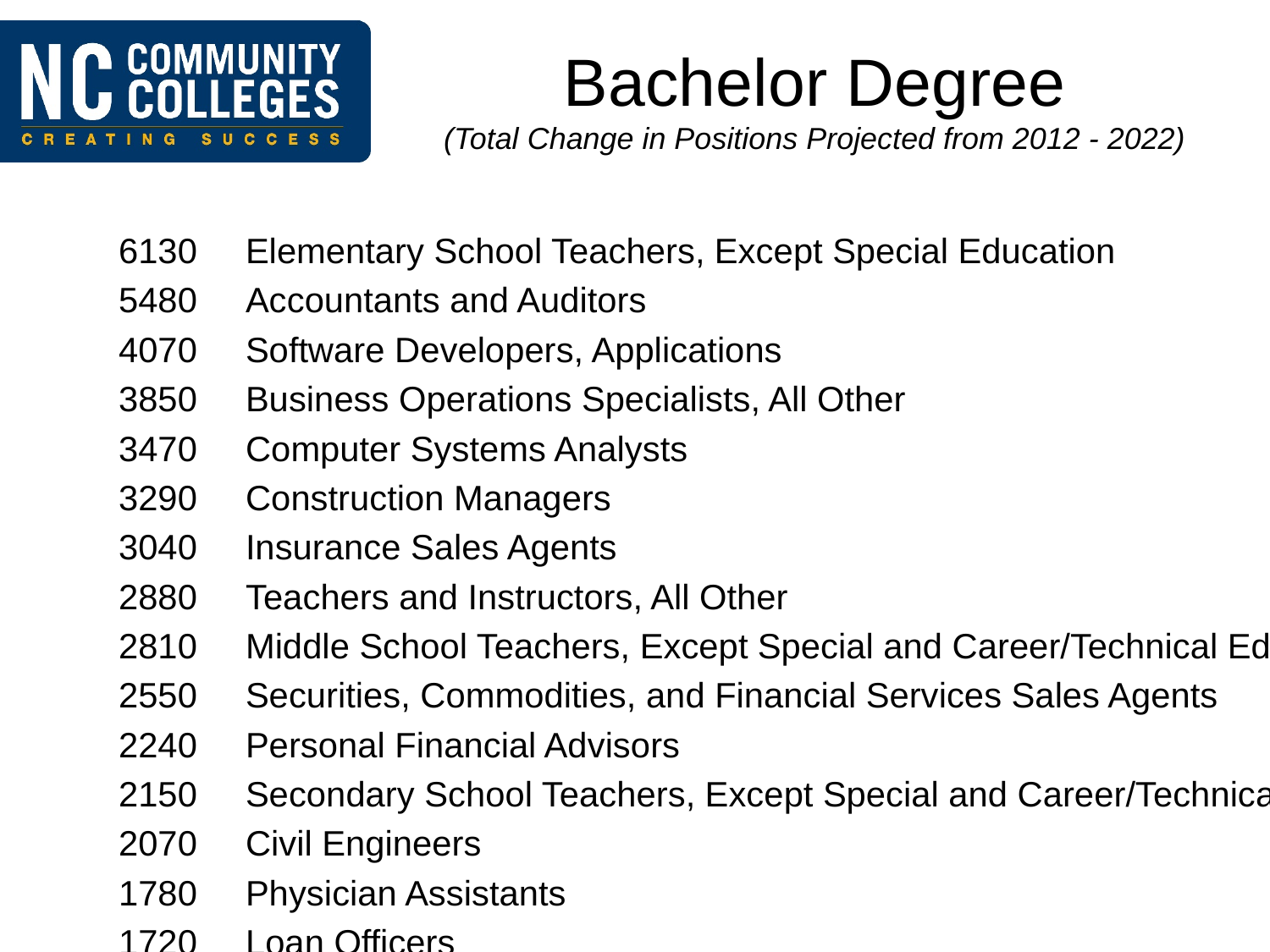

# Bachelor Degree (Total Change in Positions Projected from 2012 - 2022)
	6130	Elementary School Teachers, Except Special Education
	5480	Accountants and Auditors
	4070	Software Developers, Applications
	3850	Business Operations Specialists, All Other
	3470	Computer Systems Analysts
	3290	Construction Managers
	3040	Insurance Sales Agents
	2880	Teachers and Instructors, All Other
	2810	Middle School Teachers, Except Special and Career/Technical Education
	2550	Securities, Commodities, and Financial Services Sales Agents
	2240	Personal Financial Advisors
	2150	Secondary School Teachers, Except Special and Career/Technical Education
	2070	Civil Engineers
	1780	Physician Assistants
	1720	Loan Officers
	1710	Financial Analysts
	1650	Child, Family, and School Social Workers
	1340	Recreation Workers
	1250	Software Developers, Systems Software
	1240	Training and Development Specialists
	1060	Financial Specialists, All Other
	1020	Religious Workers, All Other
	1010	Network and Computer Systems Administrators
	990	Social and Community Service Managers
	960	Healthcare Social Workers
	930	Human Resources Specialists
	920	Directors, Religious Activities and Education
	860	Public Relations Specialists
	810	Education, Training, and Library Workers, All Other
	780	Meeting, Convention, and Event Planners
	730	Property, Real Estate, and Community Association Managers
	730	Architects, Except Landscape and Naval
	680	Kindergarten Teachers, Except Special Education
	670	Logisticians
	660	Computer Network Architects
	660	Medical and Clinical Laboratory Technologists
	650	Occupational Therapists
	630	Credit Analysts
	620	Graphic Designers
	600	Community and Social Service Specialists, All Other
	490	Adult Basic and Secondary Education and Literacy Teachers and Instructors
	420	Database Administrators
	380	Environmental Engineers
	370	Computer Programmers
	370	Electrical Engineers
	370	Social Workers, All Other
	370	Special Education Teachers, Secondary School
	360	Technical Writers
	350	Chemists
	330	Mechanical Engineers
	320	Dietitians and Nutritionists
	310	Writers and Authors
	290	Electronics Engineers, Except Computer
	290	Special Education Teachers, Middle School
	280	Multimedia Artists and Animators
	270	Interior Designers
	230	Credit Counselors
	180	Compensation, Benefits, and Job Analysis Specialists
	180	Engineers, All Other
	170	Financial Examiners
	170	Biomedical Engineers
	170	Physical Scientists, All Other
	170	Occupational Health and Safety Specialists
	160	Surveyors
	140	Cartographers and Photogrammetrists
	130	Insurance Underwriters
	130	Health Diagnosing and Treating Practitioners, All Other
	110	Budget Analysts
	110	Life Scientists, All Other
	110	Sales Engineers
	100	Zoologists and Wildlife Biologists
	100	Legal Support Workers, All Other
	100	Athletic Trainers
	90	Landscape Architects
	90	Special Education Teachers, Preschool
	80	Soil and Plant Scientists
	70	Chemical Engineers
	70	Commercial and Industrial Designers
	70	Recreational Therapists
	60	Labor Relations Specialists
	60	Tax Examiners and Collectors, and Revenue Agents
	60	Aerospace Engineers
	60	Computer Hardware Engineers
	60	Materials Scientists
	60	Probation Officers and Correctional Treatment Specialists
	60	Therapists, All Other
	40	Farm and Home Management Advisors
	40	Designers, All Other
	30	Health and Safety Engineers, Except Mining Safety Engineers and Inspectors
	30	Animal Scientists
	30	Food Scientists and Technologists
	30	Foresters
	30	Orthotists and Prosthetists
	20	Conservation Scientists
	20	Atmospheric and Space Scientists
	20	Set and Exhibit Designers
	20	Film and Video Editors
	10	Mining and Geological Engineers, Including Mining Safety Engineers
	10	Editors
	0	Agricultural Engineers
	0	Materials Engineers
	0	Nuclear Engineers
	-20	Fashion Designers
	-30	Biological Scientists, All Other
	-50	Industrial Engineers
	-360	Industrial Production Managers